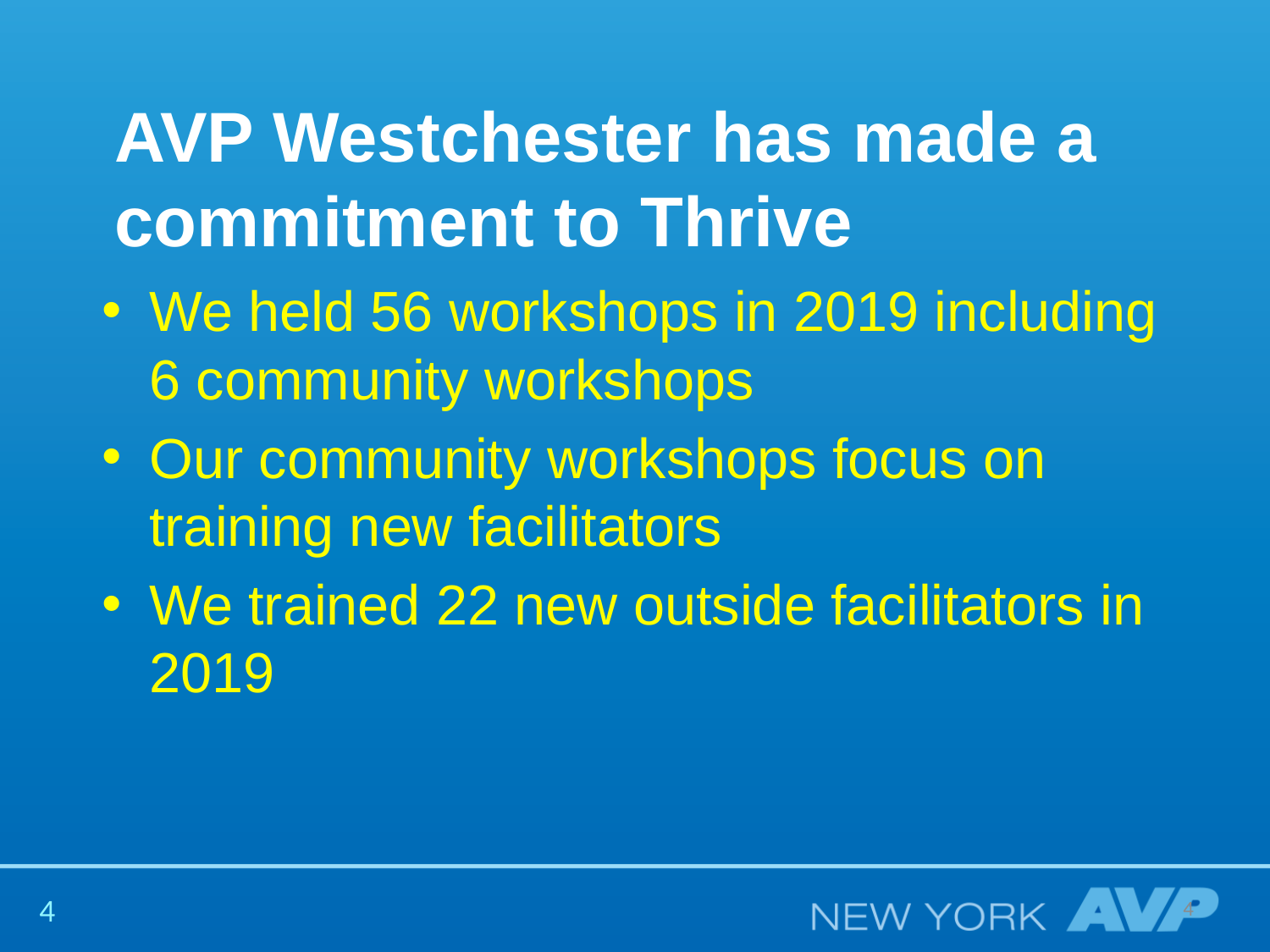

# AVP Westchester has made a commitment to Thrive
We held 56 workshops in 2019 including 6 community workshops
Our community workshops focus on training new facilitators
We trained 22 new outside facilitators in 2019
4
4